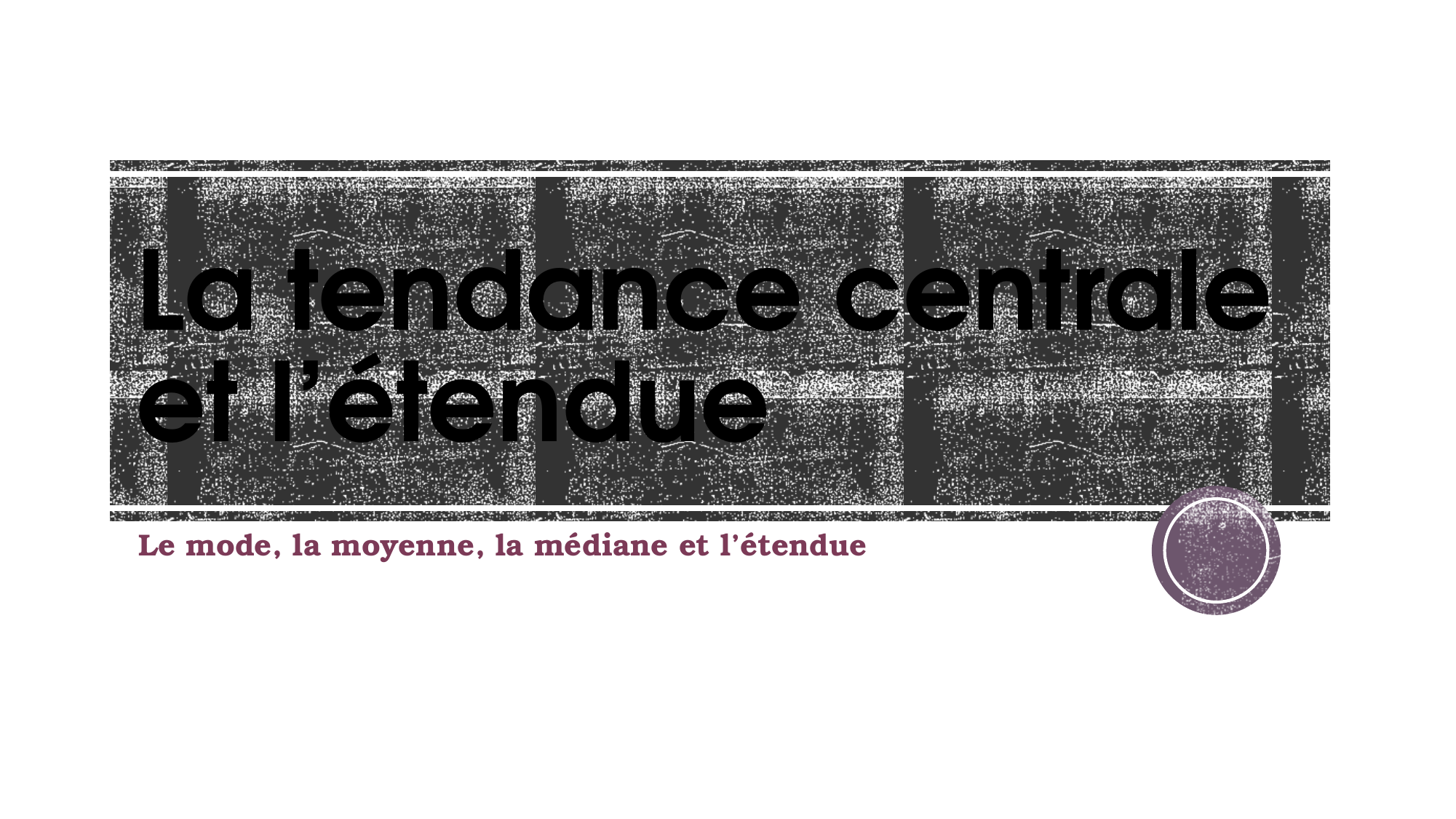

# La tendance centrale et l’étendue
Le mode, la moyenne, la médiane et l’étendue